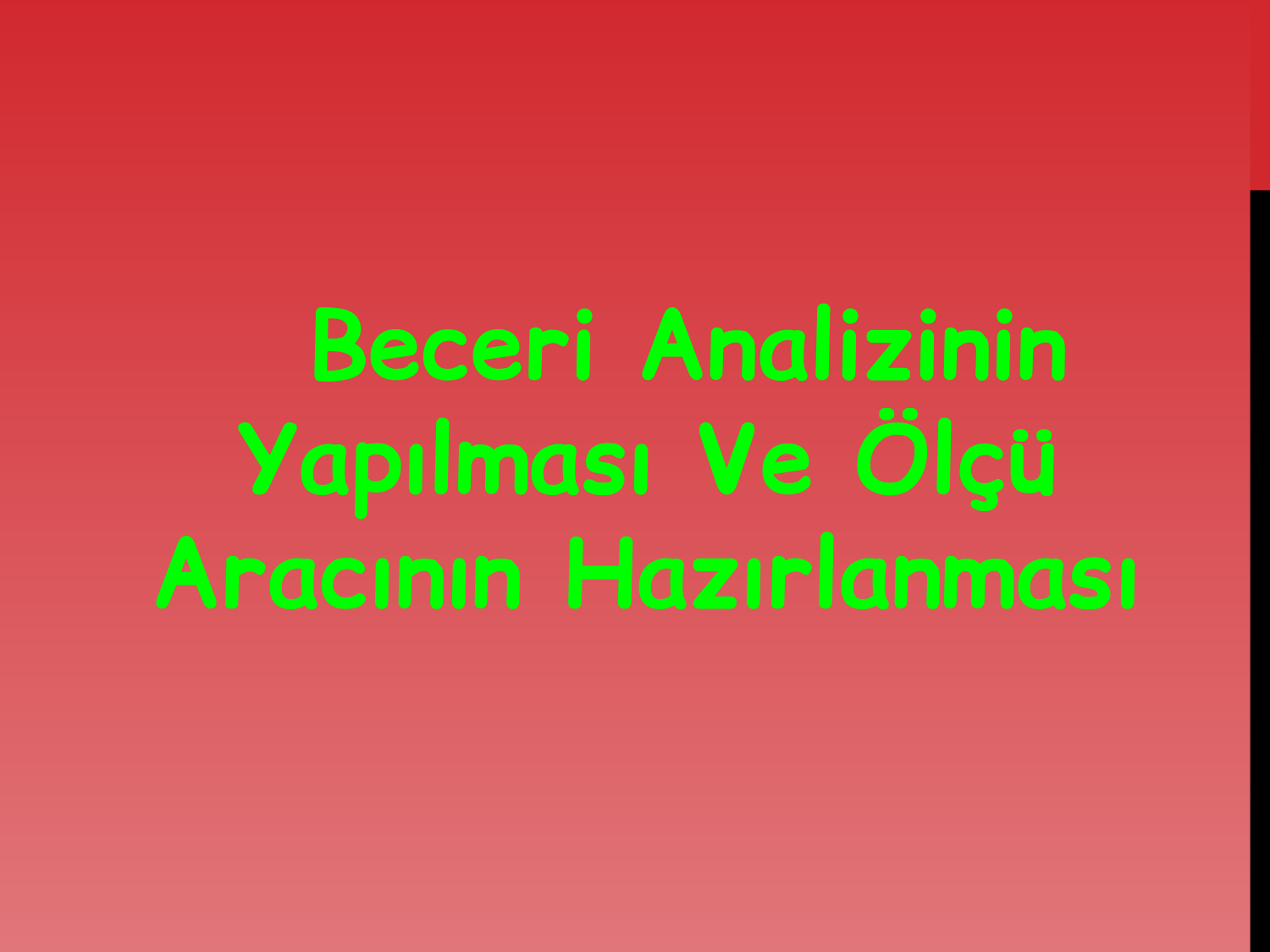

Beceri Analizinin Yapılması Ve Ölçü Aracının Hazırlanması